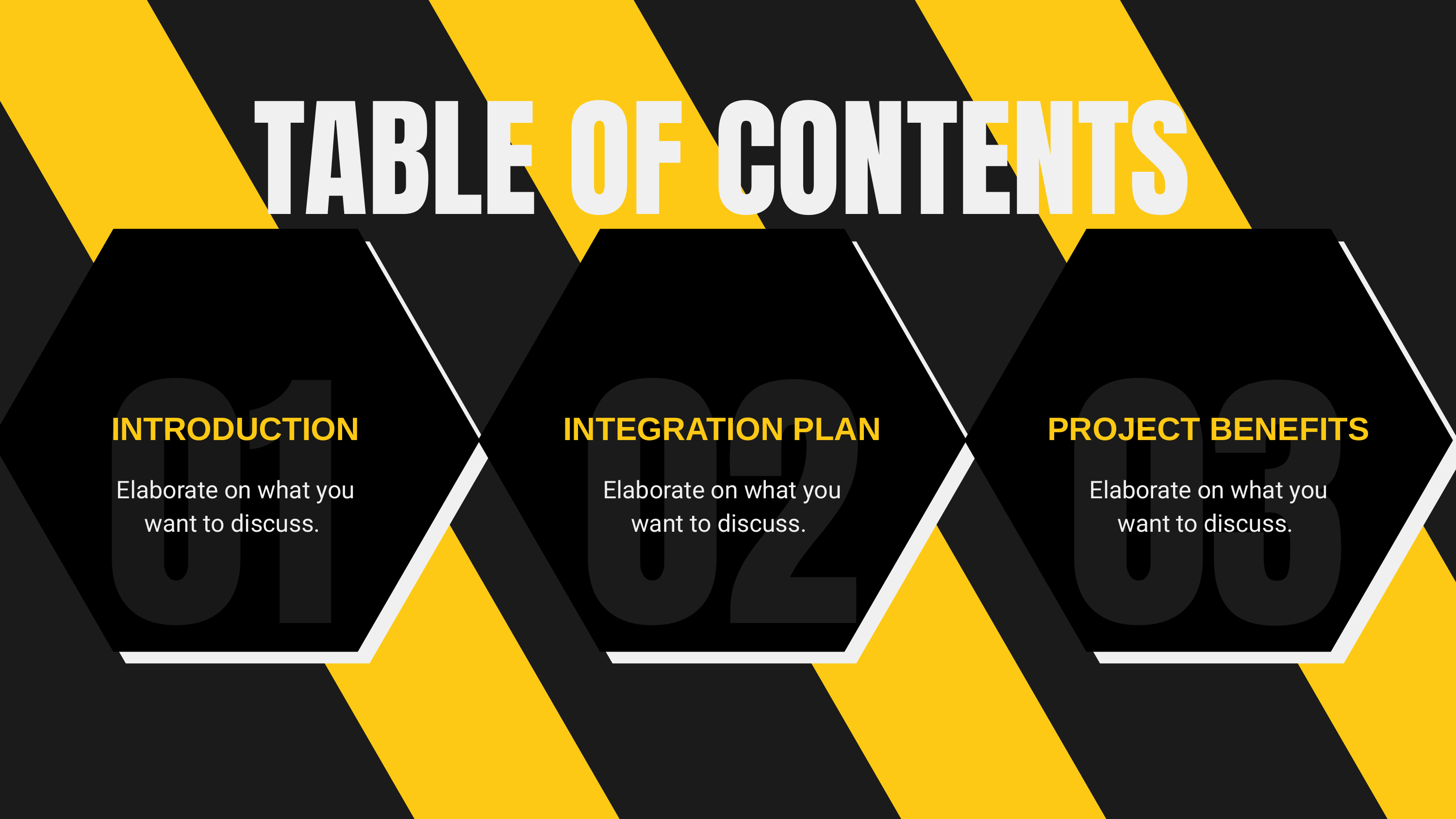

TABLE OF CONTENTS

01
02
03
INTRODUCTION
INTEGRATION PLAN
PROJECT BENEFITS
Elaborate on what you want to discuss.
Elaborate on what you want to discuss.
Elaborate on what you want to discuss.